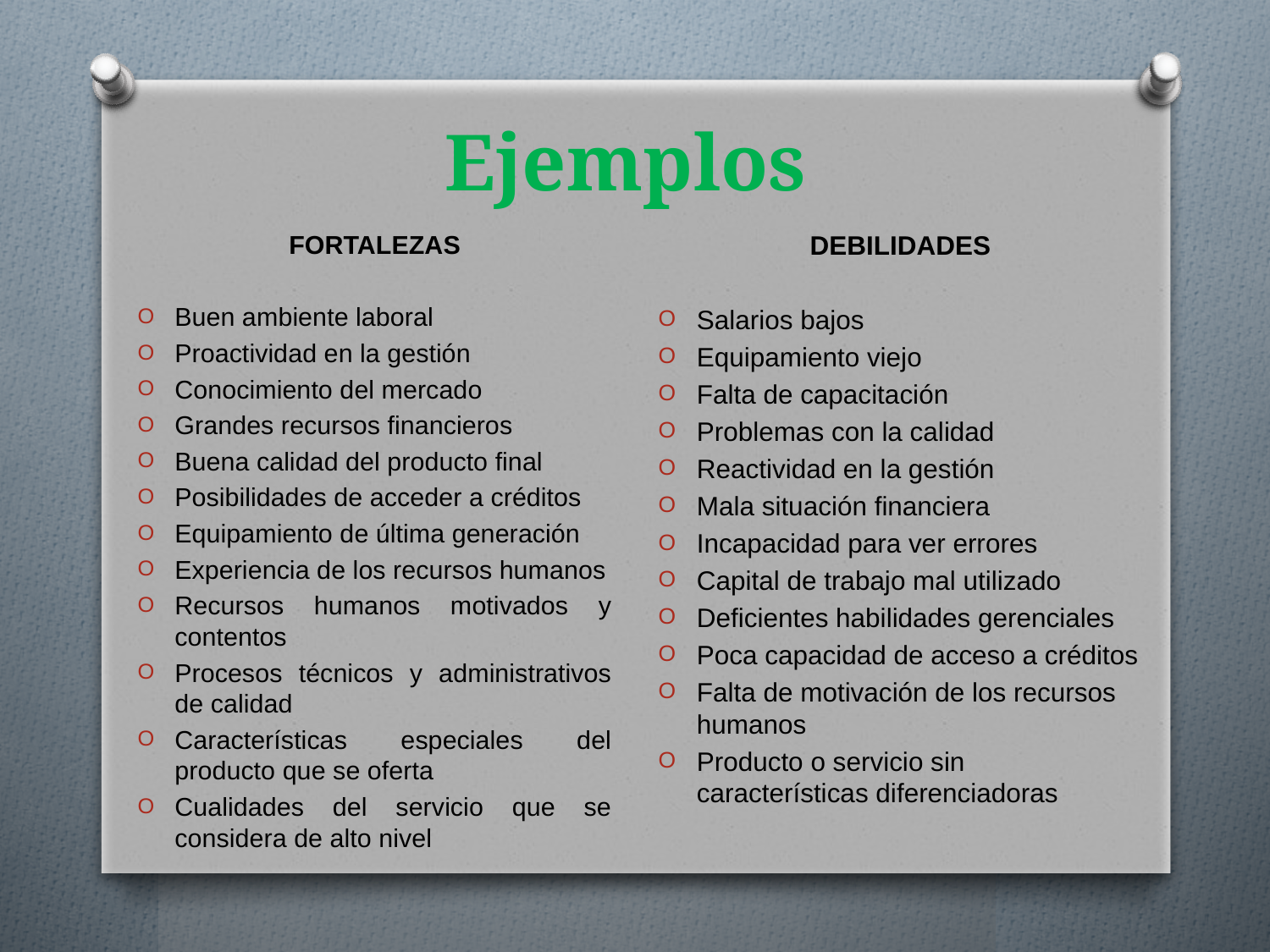

# Ejemplos
FORTALEZAS

Buen ambiente laboral
Proactividad en la gestión
Conocimiento del mercado
Grandes recursos financieros
Buena calidad del producto final
Posibilidades de acceder a créditos
Equipamiento de última generación
Experiencia de los recursos humanos
Recursos humanos motivados y contentos
Procesos técnicos y administrativos de calidad
Características especiales del producto que se oferta
Cualidades del servicio que se considera de alto nivel
DEBILIDADES

Salarios bajos
Equipamiento viejo
Falta de capacitación
Problemas con la calidad
Reactividad en la gestión
Mala situación financiera
Incapacidad para ver errores
Capital de trabajo mal utilizado
Deficientes habilidades gerenciales
Poca capacidad de acceso a créditos
Falta de motivación de los recursos humanos
Producto o servicio sin características diferenciadoras